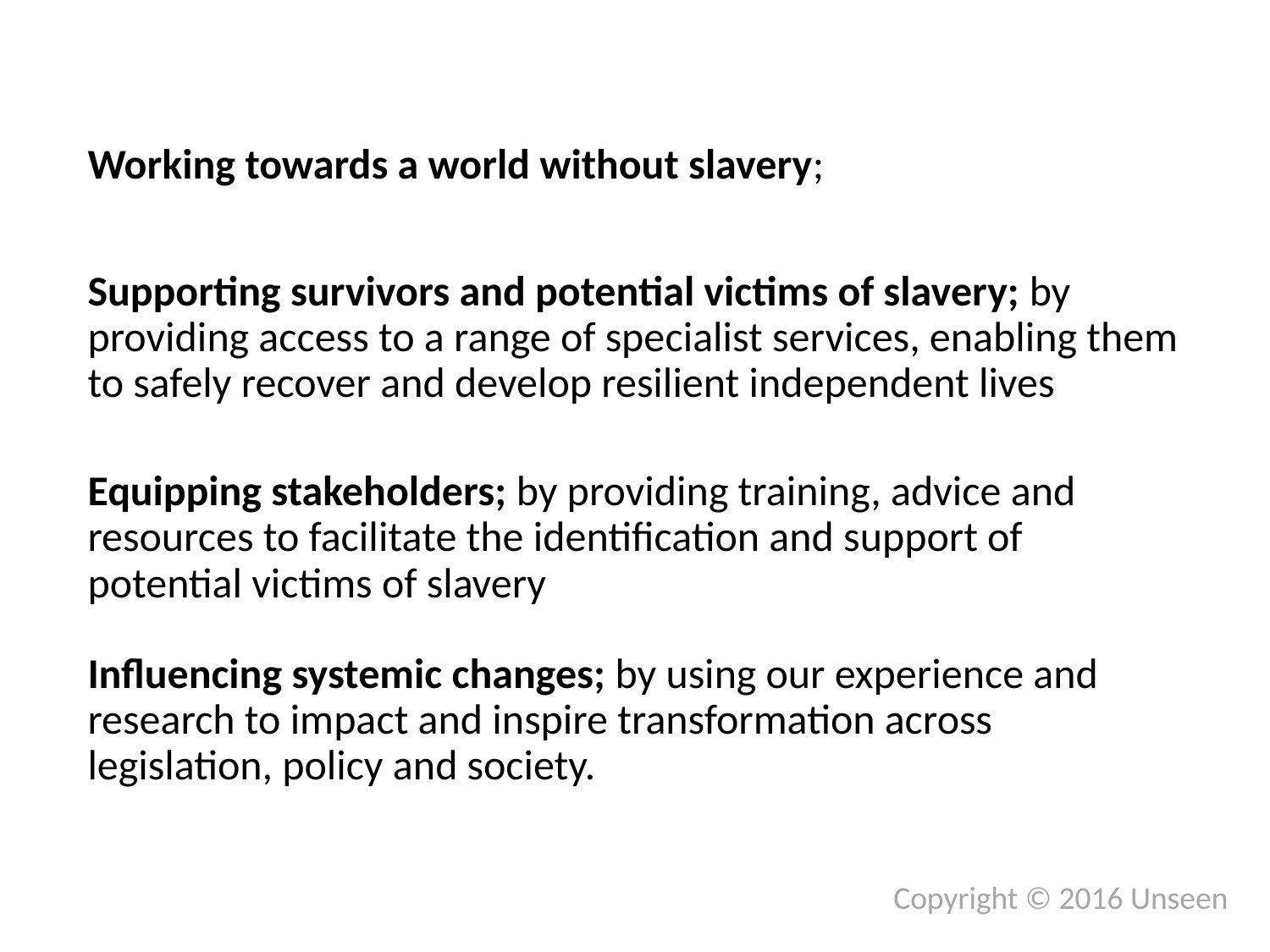

Working towards a world without slavery;

Supporting survivors and potential victims of slavery; by providing access to a range of specialist services, enabling them to safely recover and develop resilient independent lives
Equipping stakeholders; by providing training, advice and resources to facilitate the identification and support of potential victims of slavery
Influencing systemic changes; by using our experience and research to impact and inspire transformation across legislation, policy and society.
Copyright © 2016 Unseen